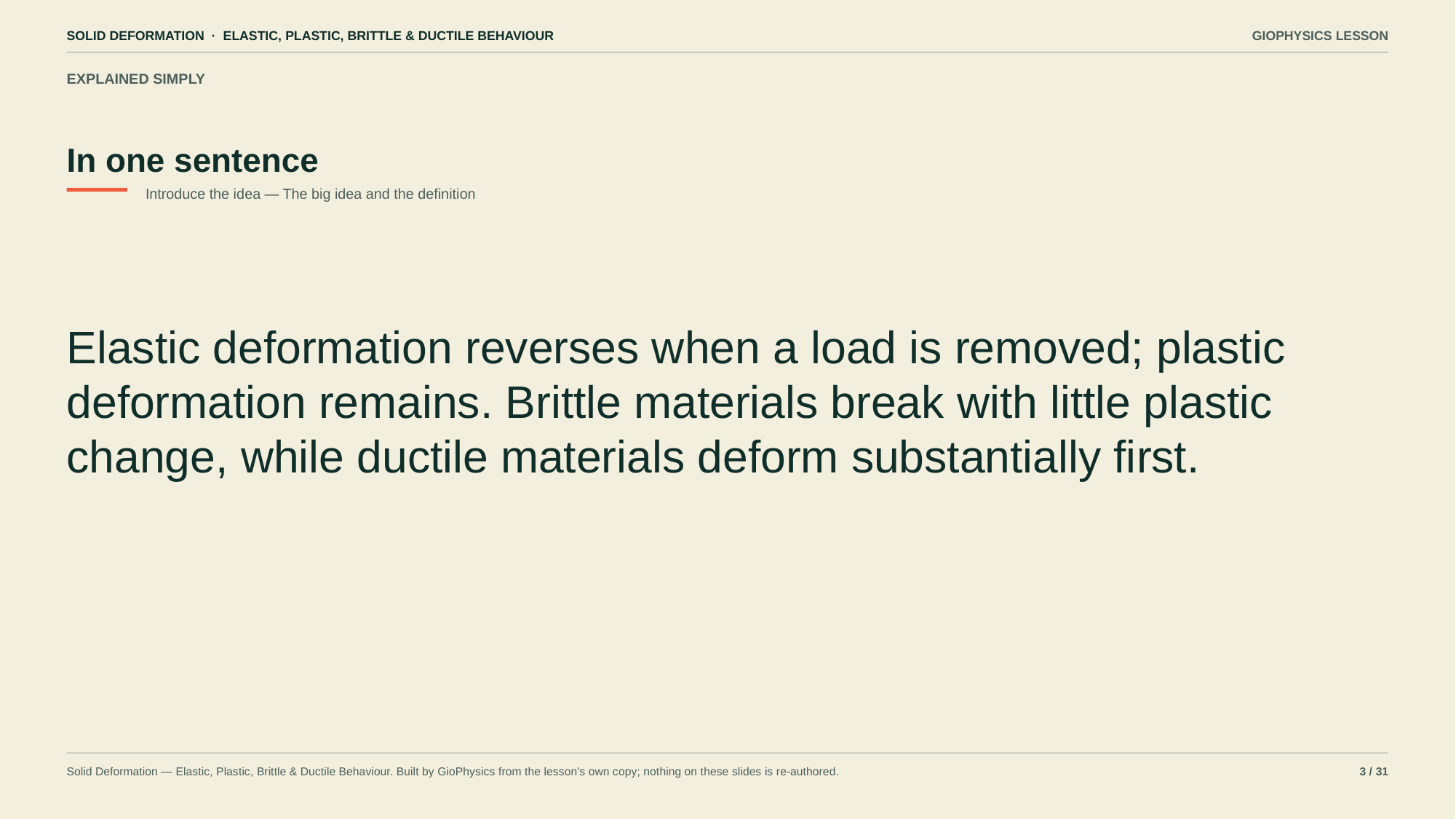

SOLID DEFORMATION  ·  ELASTIC, PLASTIC, BRITTLE & DUCTILE BEHAVIOUR
GIOPHYSICS LESSON

EXPLAINED SIMPLY
In one sentence
Introduce the idea — The big idea and the definition

Elastic deformation reverses when a load is removed; plastic deformation remains. Brittle materials break with little plastic change, while ductile materials deform substantially first.

Solid Deformation — Elastic, Plastic, Brittle & Ductile Behaviour. Built by GioPhysics from the lesson's own copy; nothing on these slides is re-authored.
3 / 31